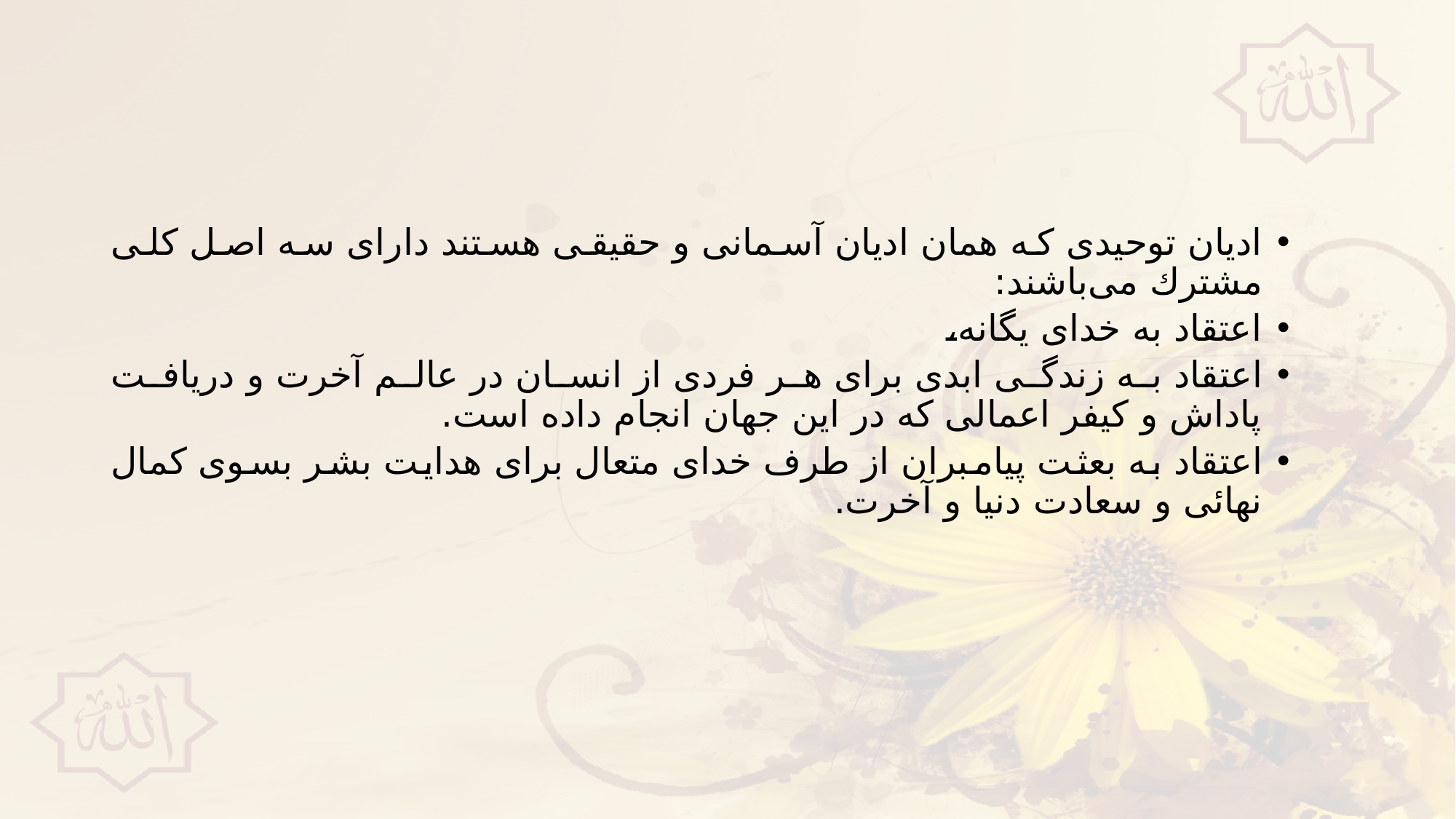

#
اديان توحيدى كه همان اديان آسمانى و حقيقى هستند داراى سه اصل كلى مشترك مى‌باشند:
اعتقاد به خداى يگانه،
اعتقاد به زندگى ابدى براى هر فردى از انسان در عالم آخرت و دريافت پاداش و كيفر اعمالى كه در اين جهان انجام داده است.
اعتقاد به بعثت پيامبران از طرف خداى متعال براى هدايت بشر بسوى كمال نهائى و سعادت دنيا و آخرت.